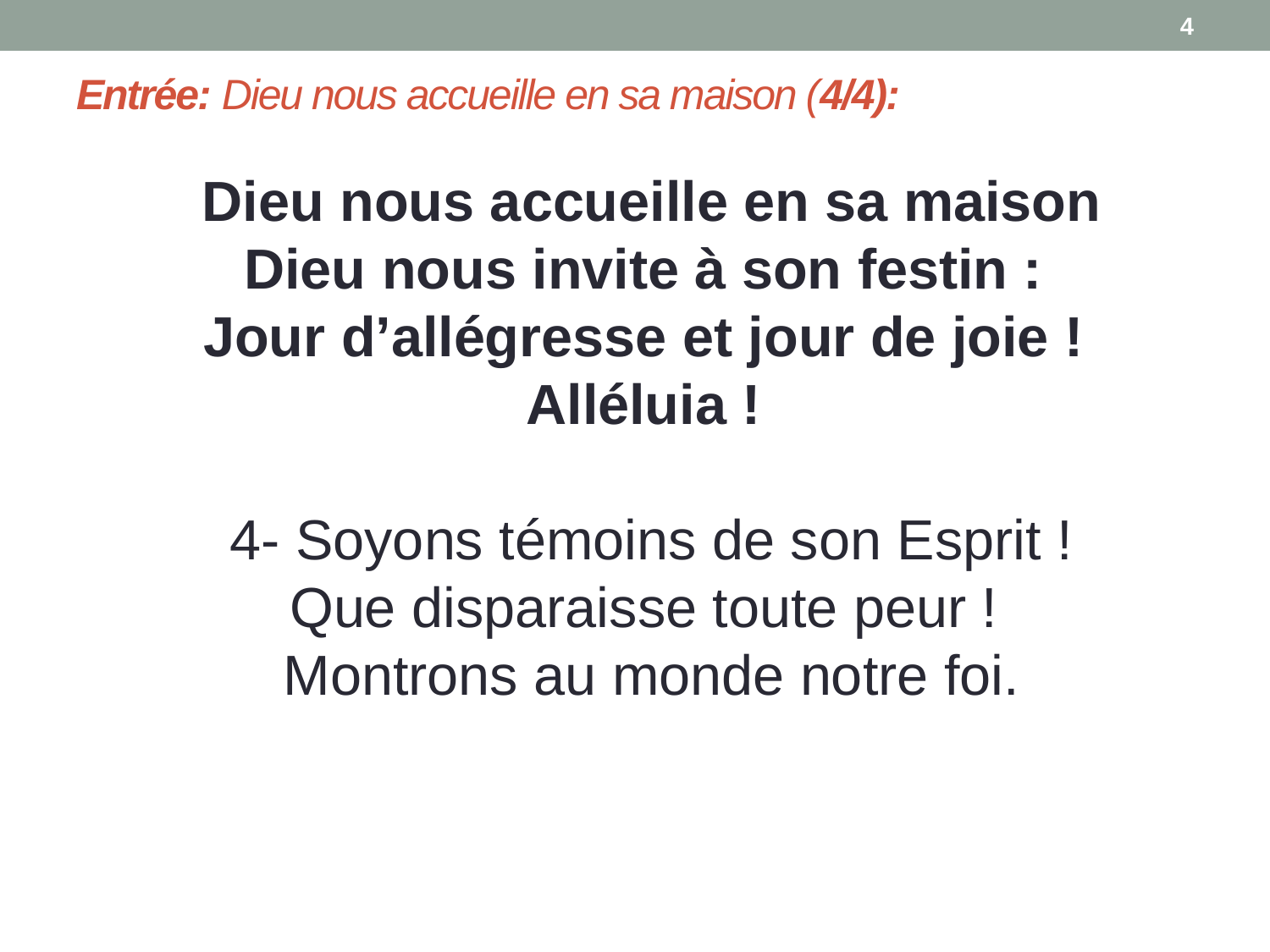

4
# Entrée: Dieu nous accueille en sa maison (4/4):
Dieu nous accueille en sa maison
Dieu nous invite à son festin :
Jour d’allégresse et jour de joie !
Alléluia !

4- Soyons témoins de son Esprit !
Que disparaisse toute peur !
Montrons au monde notre foi.